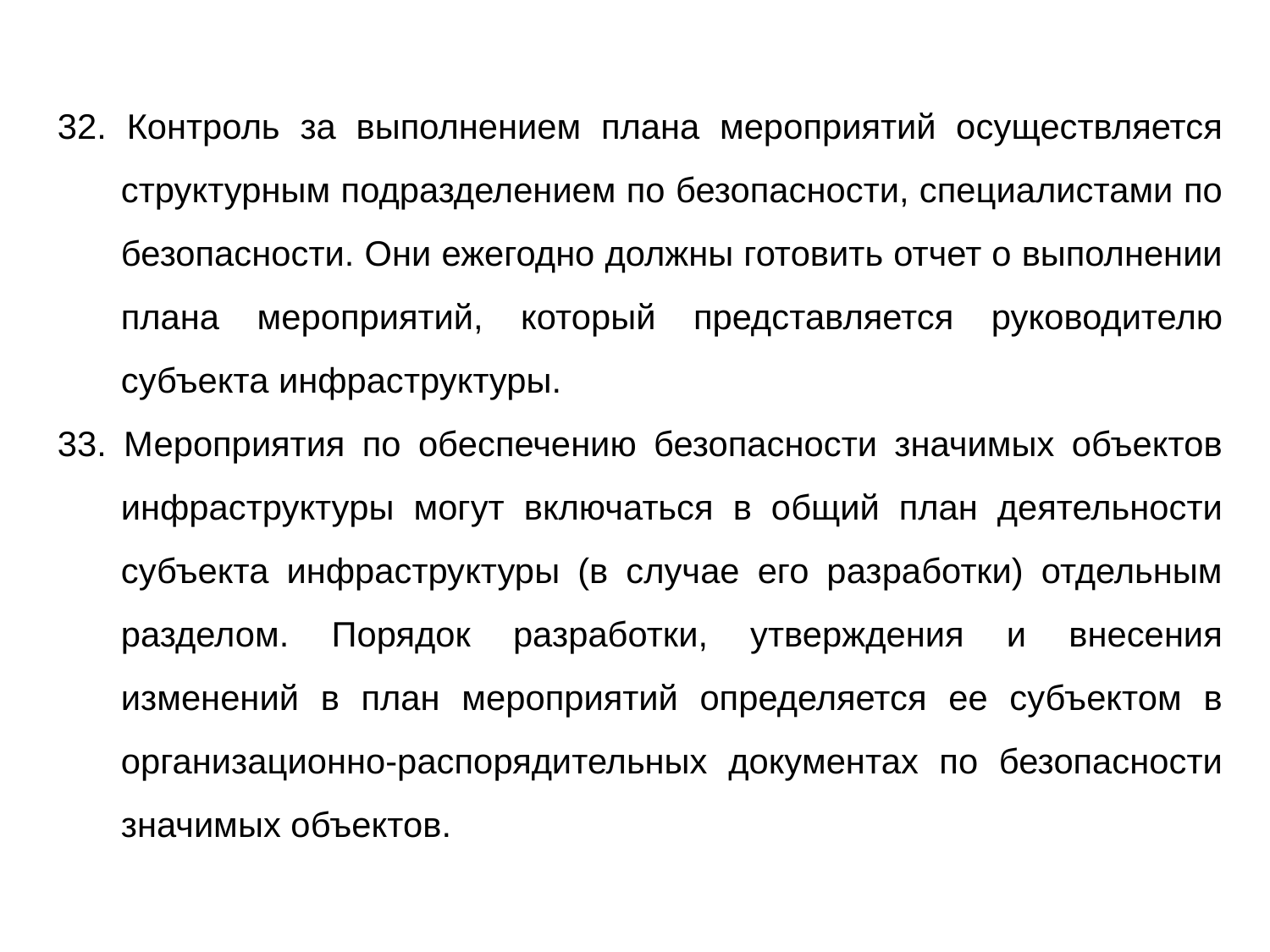

32. Контроль за выполнением плана мероприятий осуществляется структурным подразделением по безопасности, специалистами по безопасности. Они ежегодно должны готовить отчет о выполнении плана мероприятий, который представляется руководителю субъекта инфраструктуры.
33. Мероприятия по обеспечению безопасности значимых объектов инфраструктуры могут включаться в общий план деятельности субъекта инфраструктуры (в случае его разработки) отдельным разделом. Порядок разработки, утверждения и внесения изменений в план мероприятий определяется ее субъектом в организационно-распорядительных документах по безопасности значимых объектов.